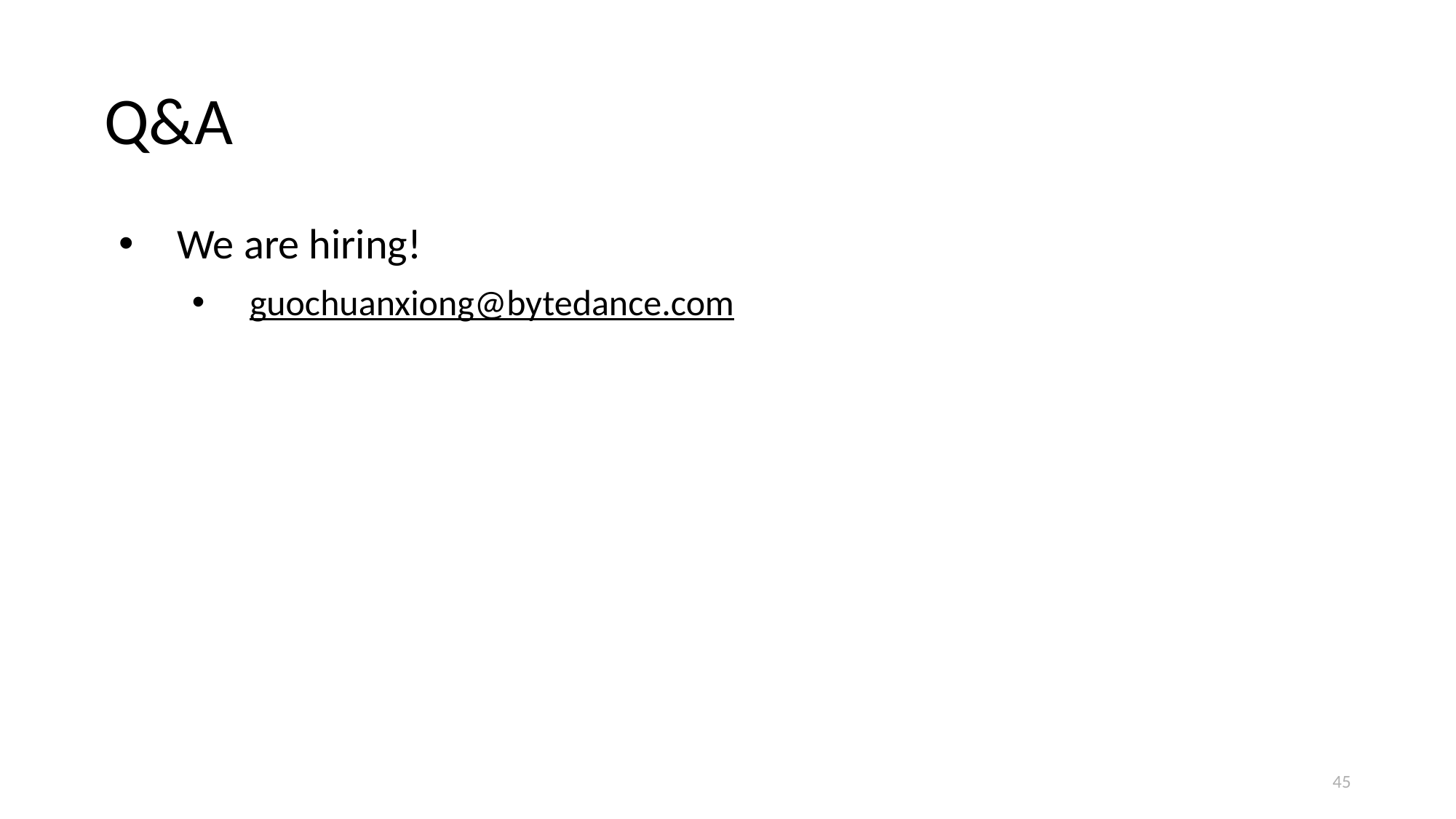

# Q&A
We are hiring!
guochuanxiong@bytedance.com
45